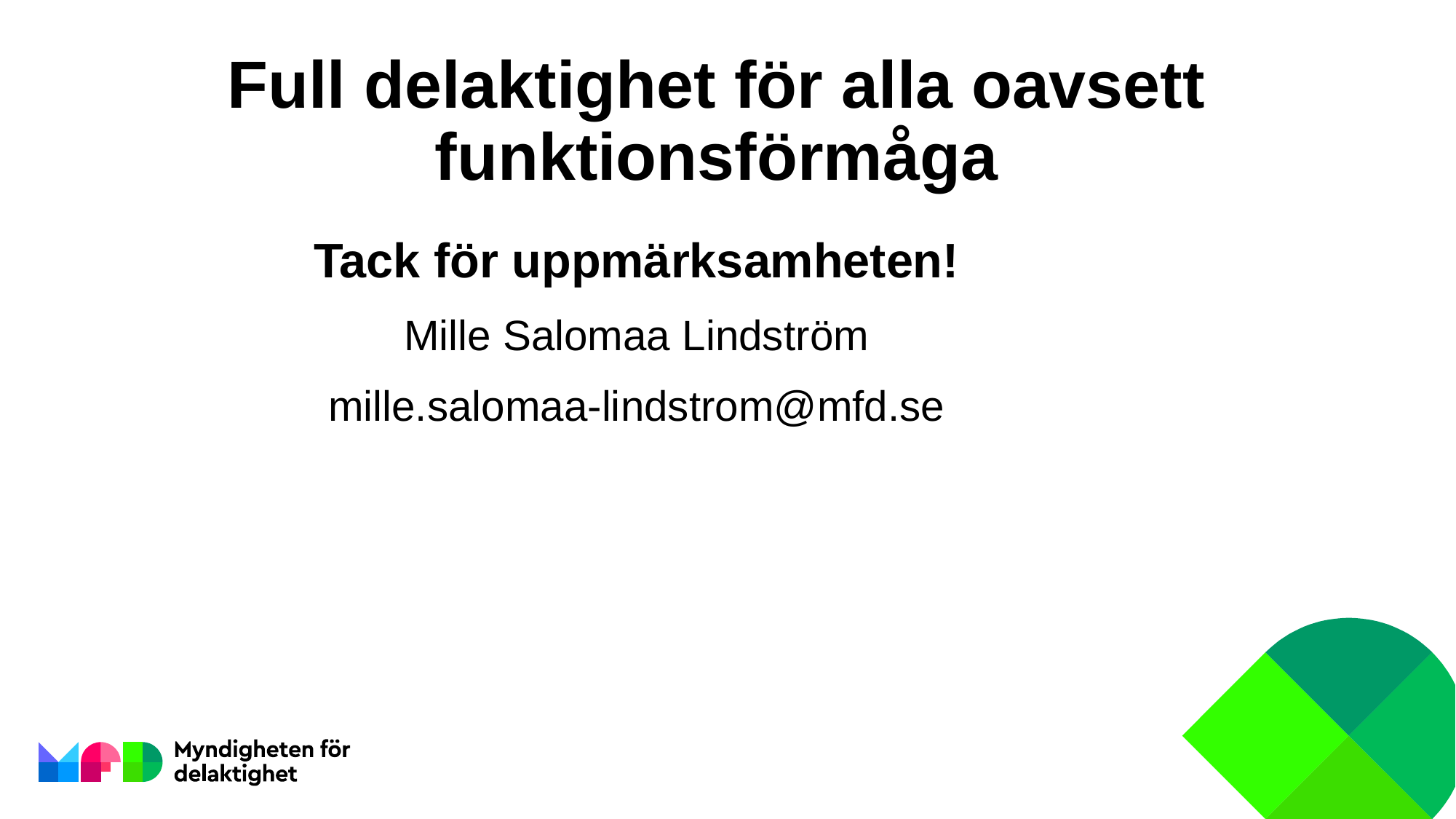

# Full delaktighet för alla oavsett funktionsförmåga
Tack för uppmärksamheten!
Mille Salomaa Lindström
mille.salomaa-lindstrom@mfd.se